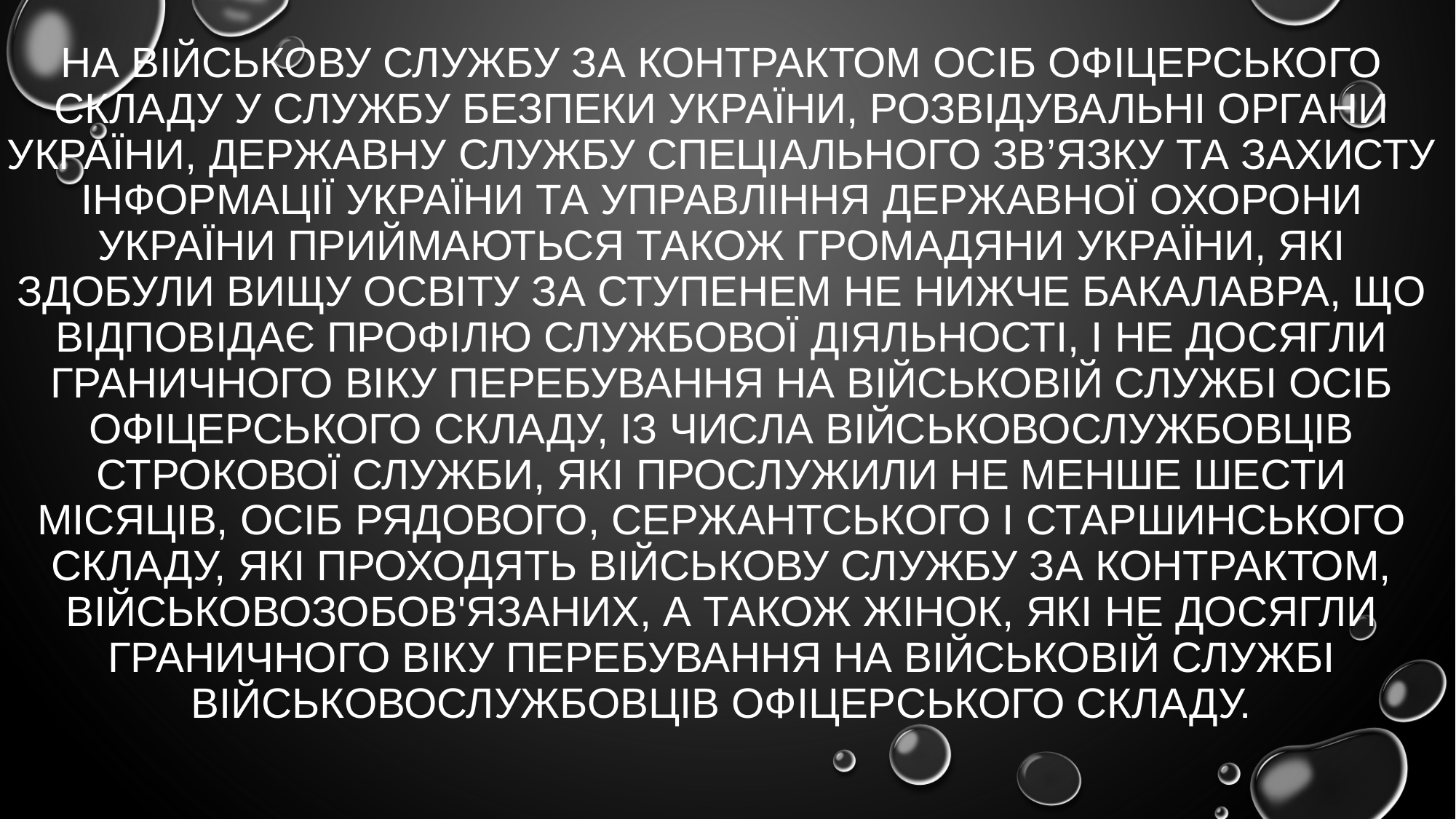

# На військову службу за контрактом осіб офіцерського складу у Службу безпеки України, розвідувальні органи України, Державну службу спеціального зв’язку та захисту інформації України та Управління державної охорони України приймаються також громадяни України, які здобули вищу освіту за ступенем не нижче бакалавра, що відповідає профілю службової діяльності, і не досягли граничного віку перебування на військовій службі осіб офіцерського складу, із числа військовослужбовців строкової служби, які прослужили не менше шести місяців, осіб рядового, сержантського і старшинського складу, які проходять військову службу за контрактом, військовозобов'язаних, а також жінок, які не досягли граничного віку перебування на військовій службі військовослужбовців офіцерського складу.